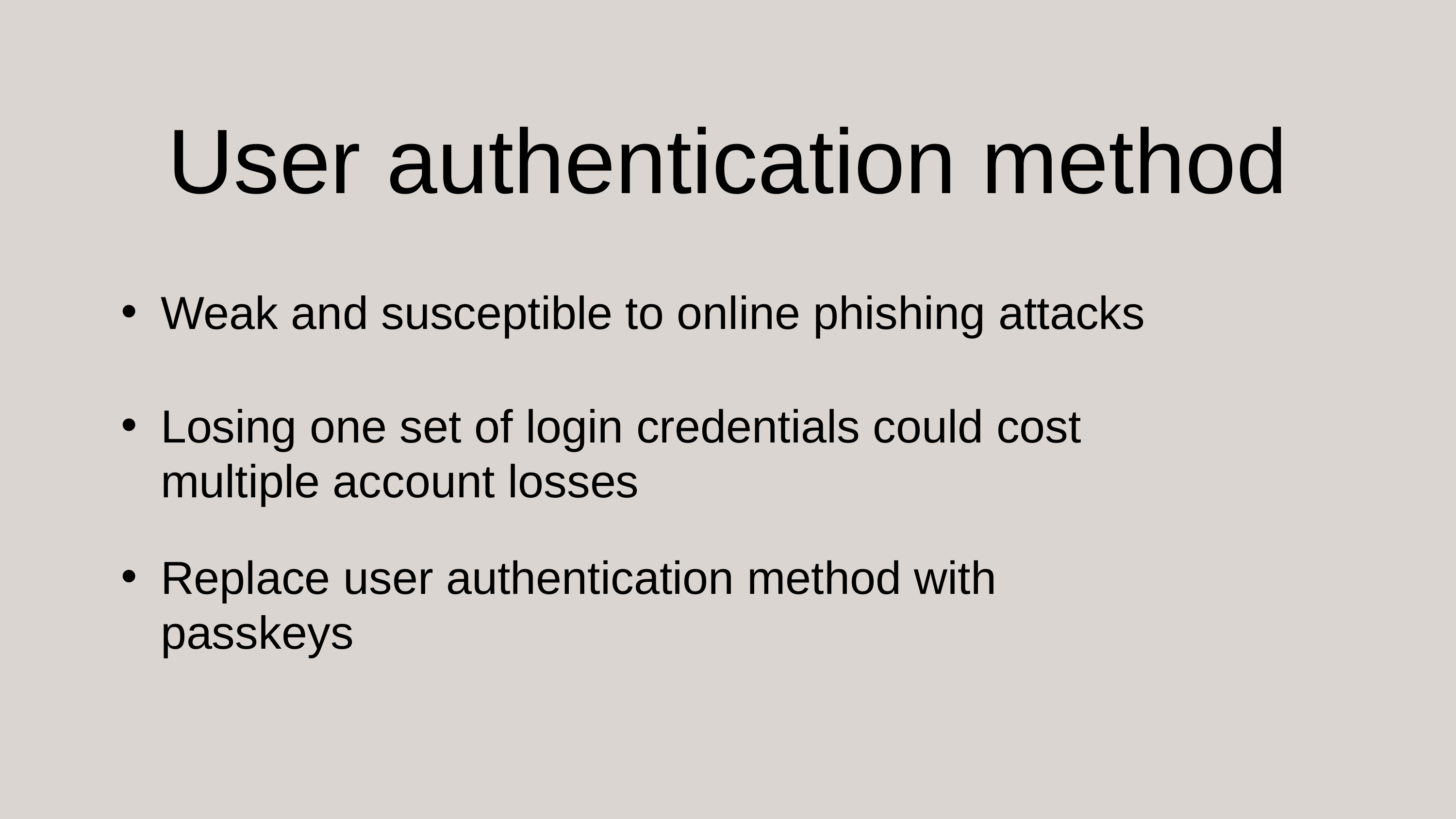

User authentication method
Weak and susceptible to online phishing attacks

Losing one set of login credentials could cost multiple account losses
Replace user authentication method with passkeys